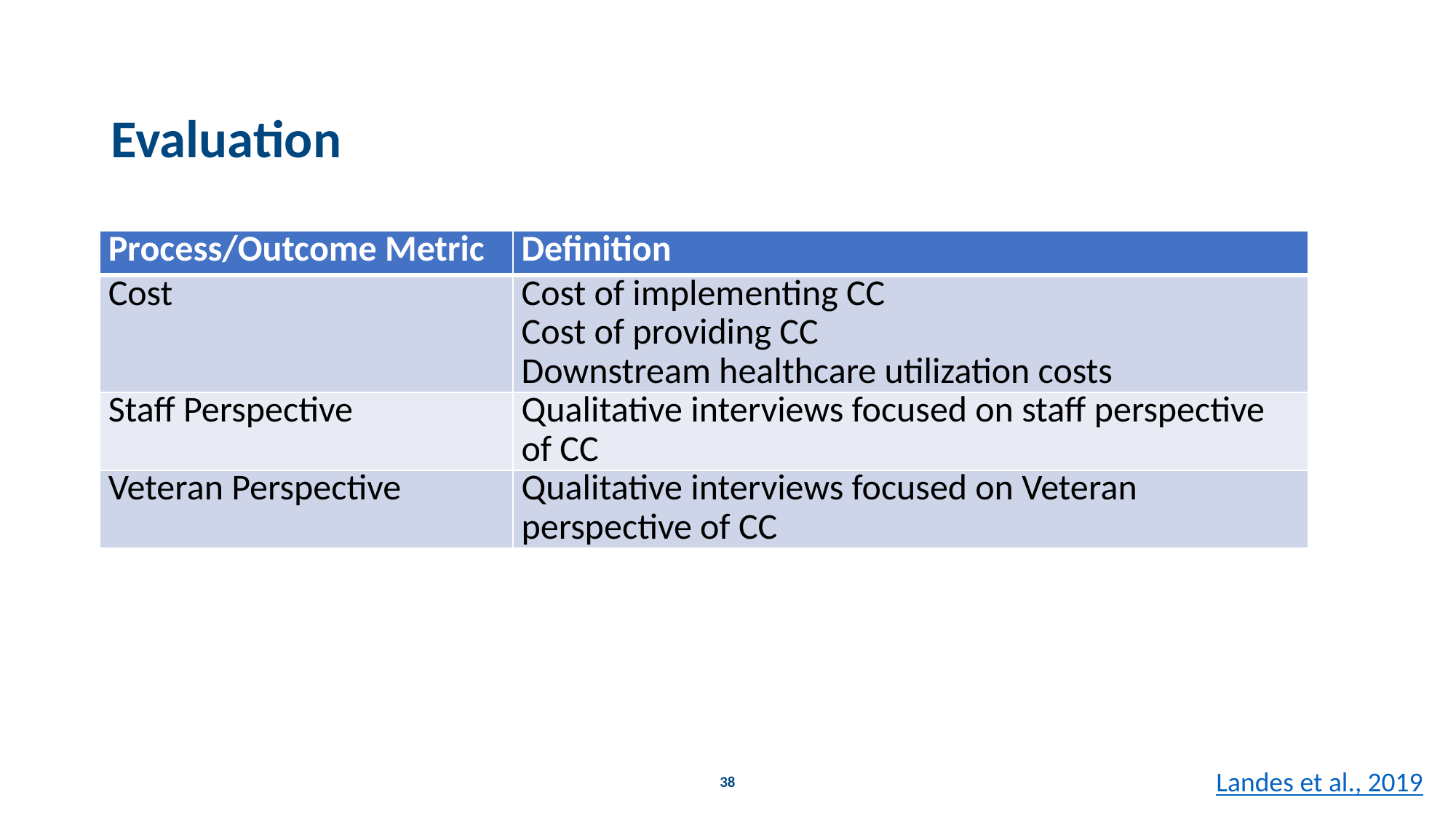

# Evaluation
| Process/Outcome Metric | Definition |
| --- | --- |
| Cost | Cost of implementing CC Cost of providing CC Downstream healthcare utilization costs |
| Staff Perspective | Qualitative interviews focused on staff perspective of CC |
| Veteran Perspective | Qualitative interviews focused on Veteran perspective of CC |
38
Landes et al., 2019